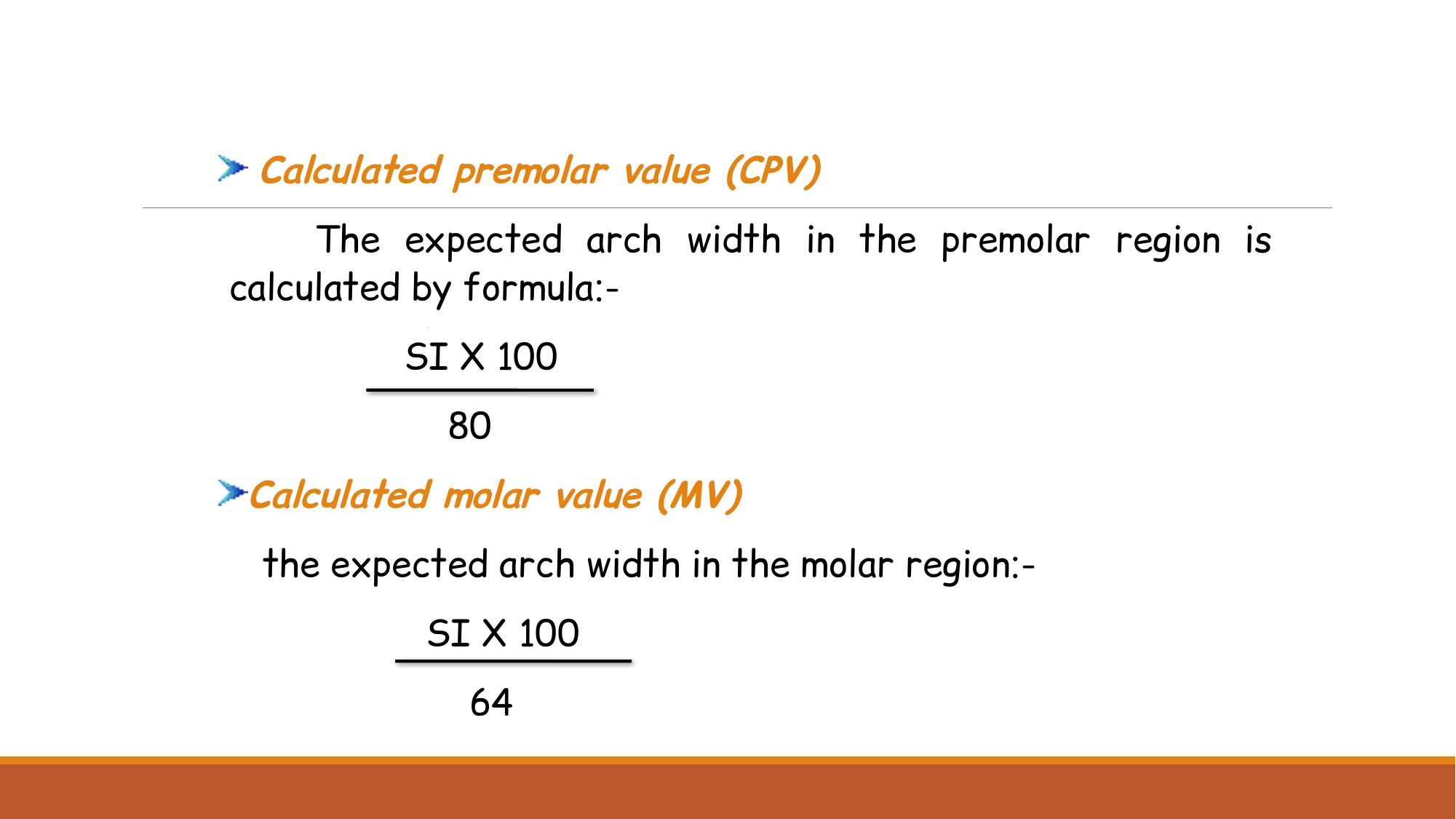

Calculated premolar value (CPV)
    The expected arch width in the premolar region is calculated by formula:-
                 SI X 100
                     80
Calculated molar value (MV)
    the expected arch width in the molar region:-
                   SI X 100
                       64